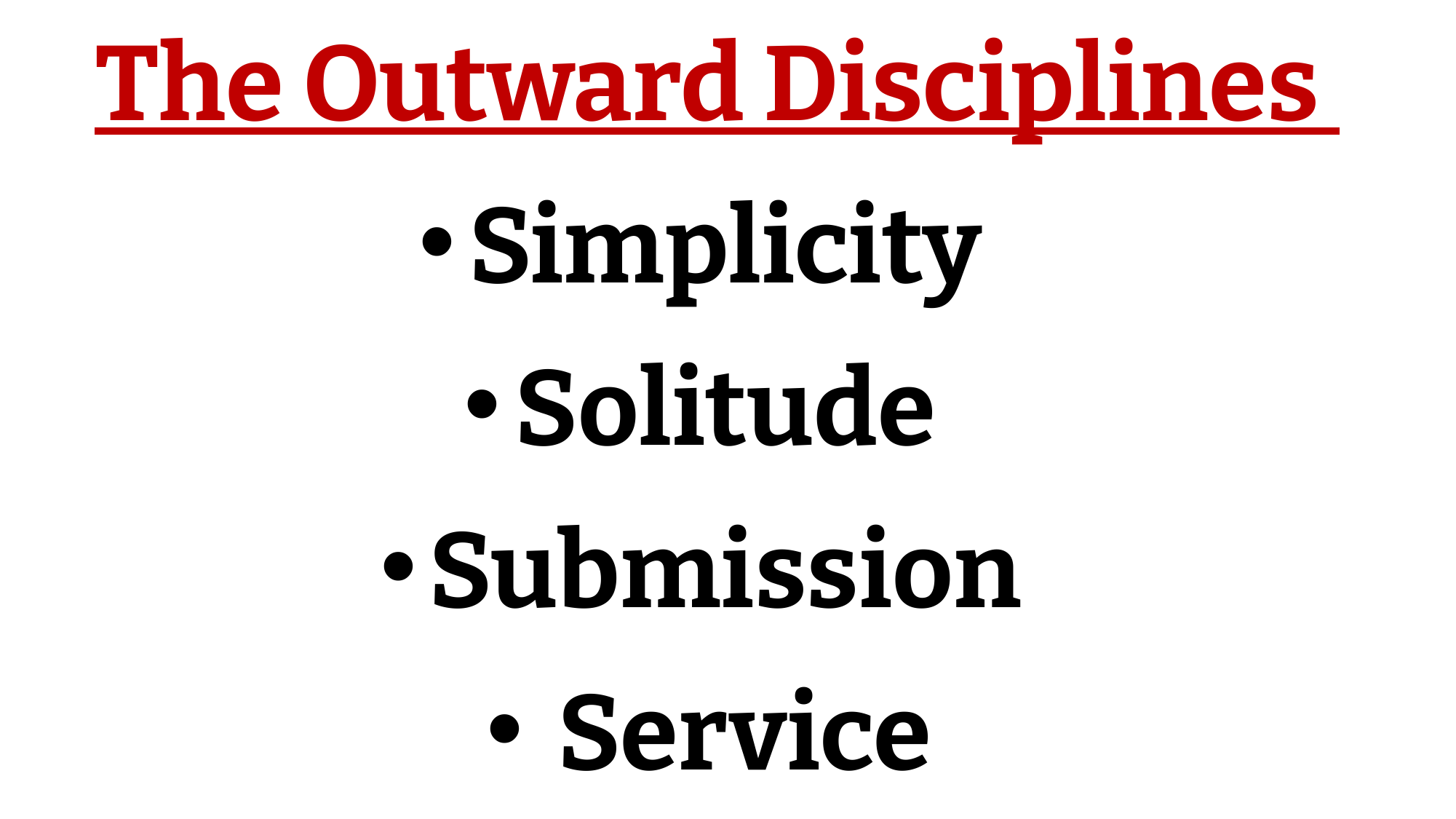

The Outward Disciplines
Simplicity
Solitude
Submission
 Service